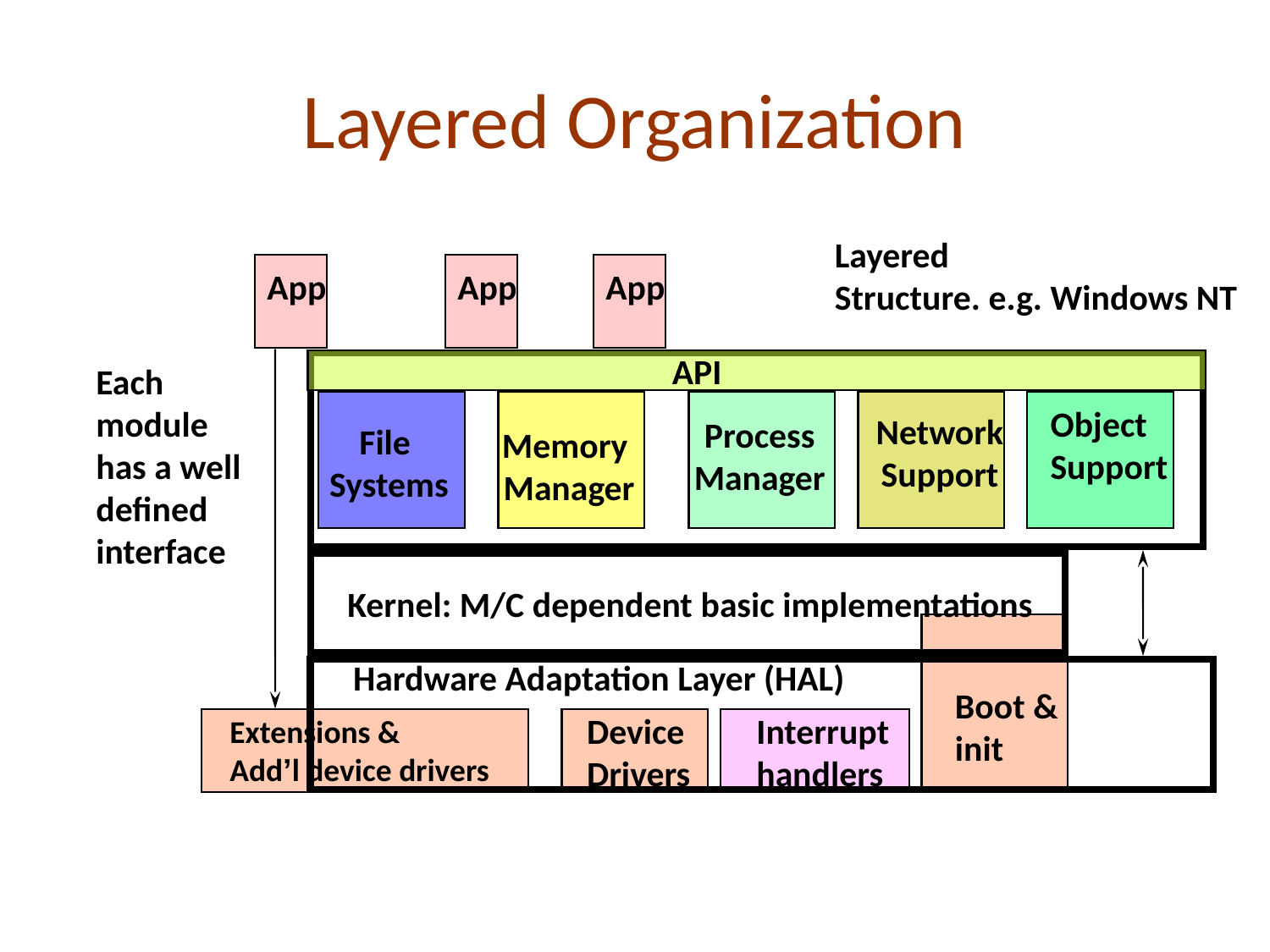

# Layered Organization
Layered
Structure. e.g. Windows NT

App

App

App
API

Each
module
has a well
defined
interface

File
Systems

Memory
Manager

Object
Support
Network
Support
Process
Manager

Kernel: M/C dependent basic implementations

Hardware Adaptation Layer (HAL)

Boot &
init
Device
Drivers

Interrupt
handlers

Extensions &
Add’l device drivers